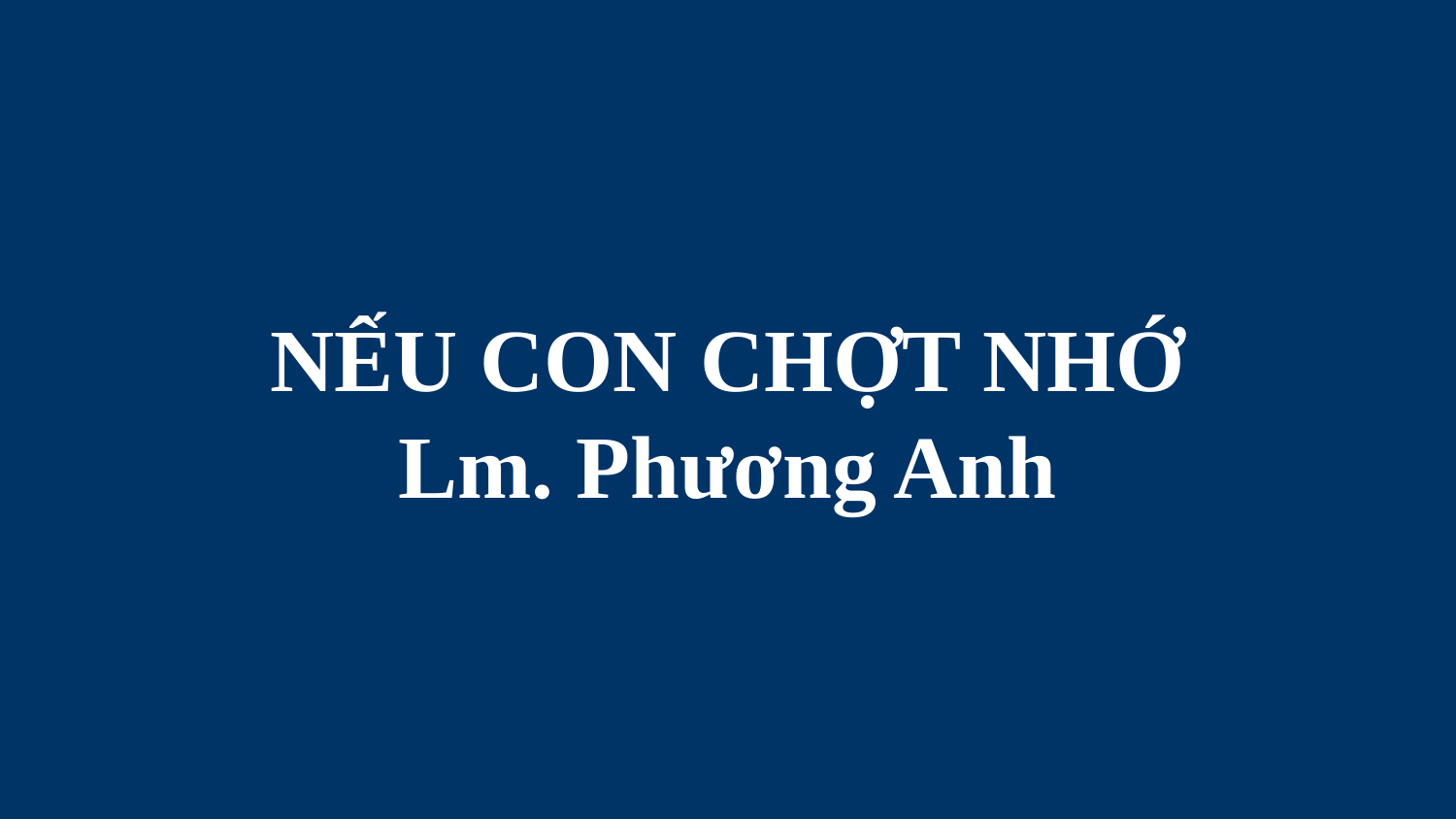

# NẾU CON CHỢT NHỚ Lm. Phương Anh